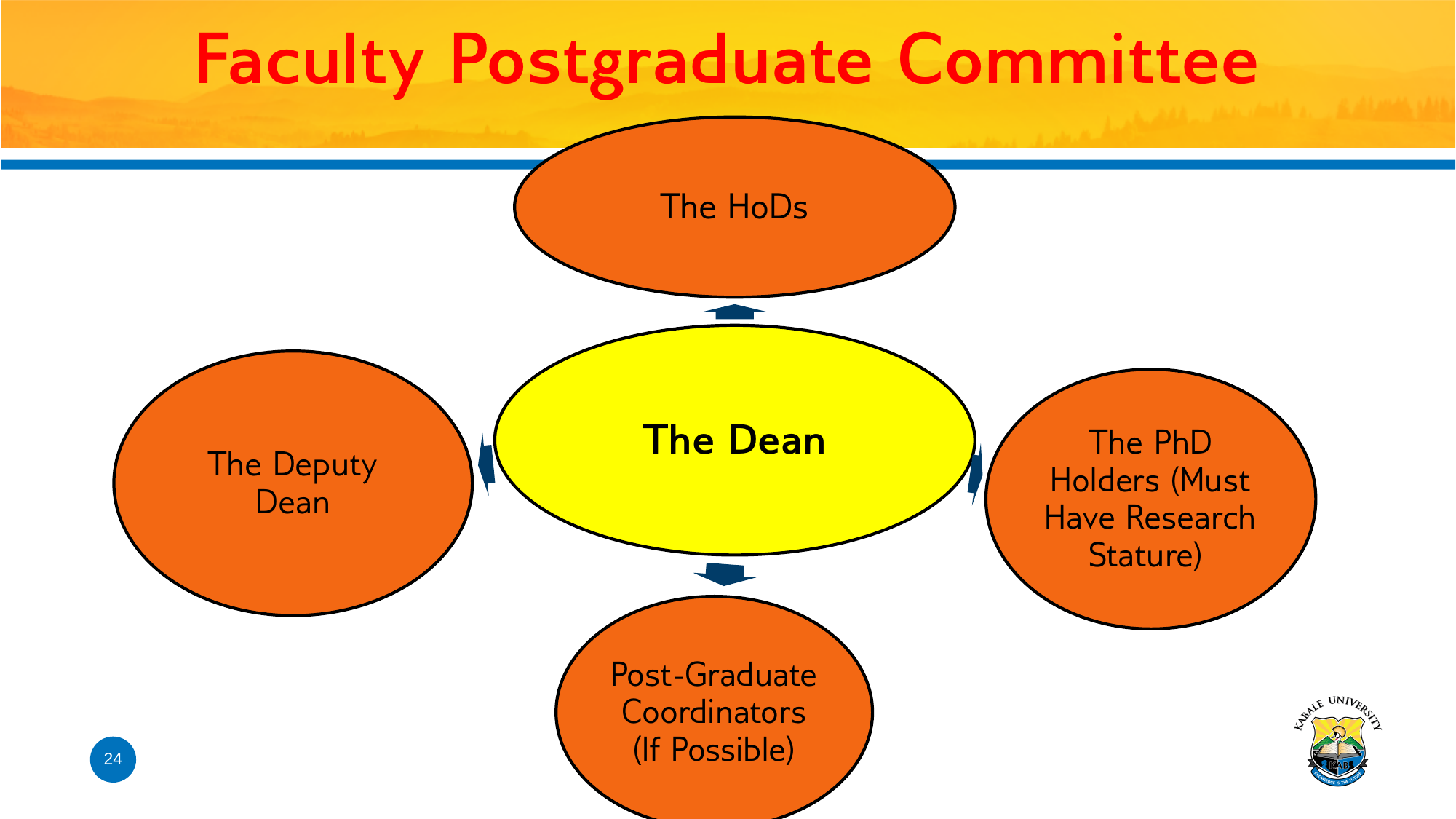

# Faculty Postgraduate Committee
The Dean

The HoDs

The PhD Holders (Must Have Research Stature)

Post-Graduate Coordinators (If Possible)

The Deputy Dean